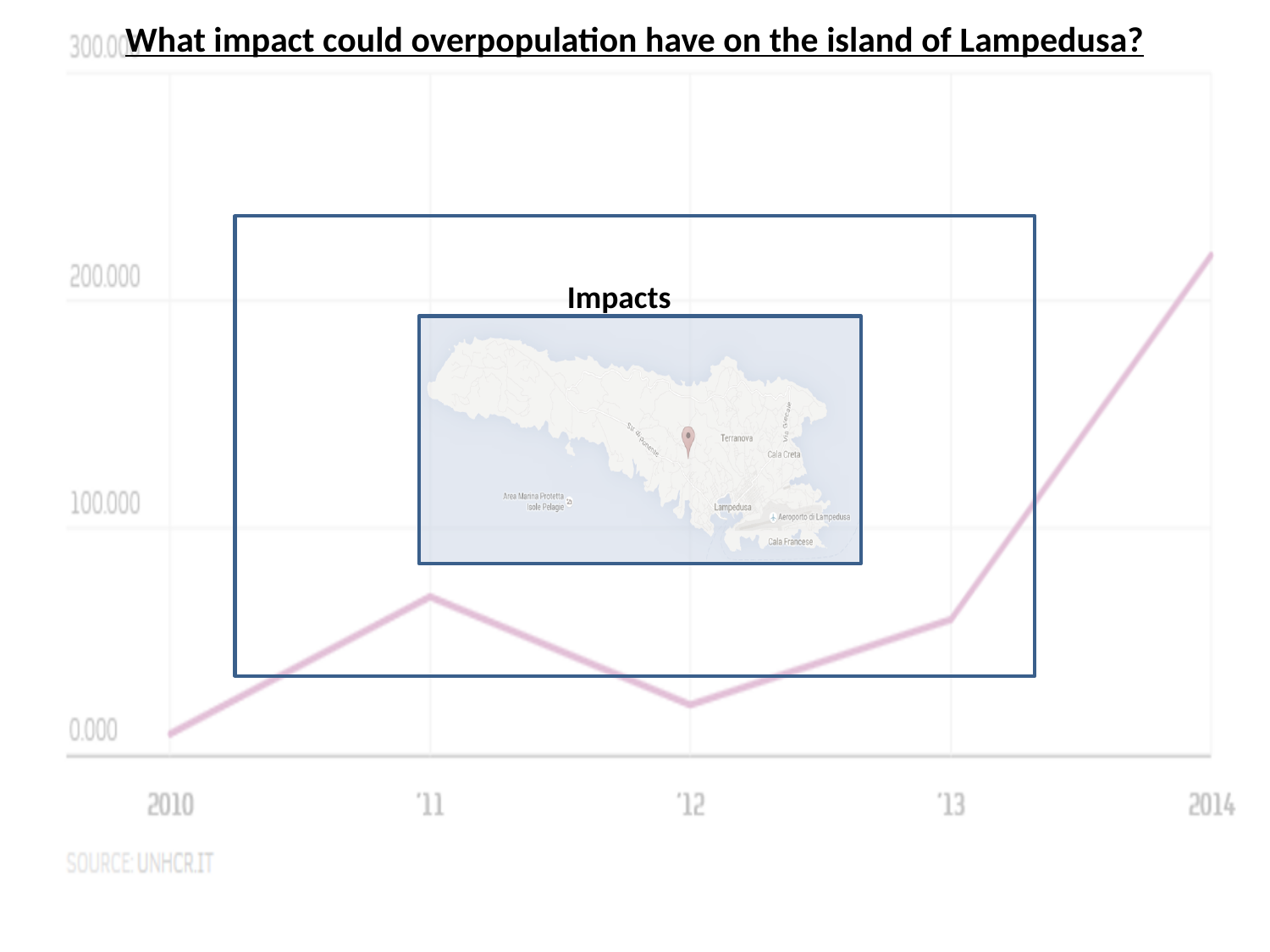

What impact could overpopulation have on the island of Lampedusa?

Impacts